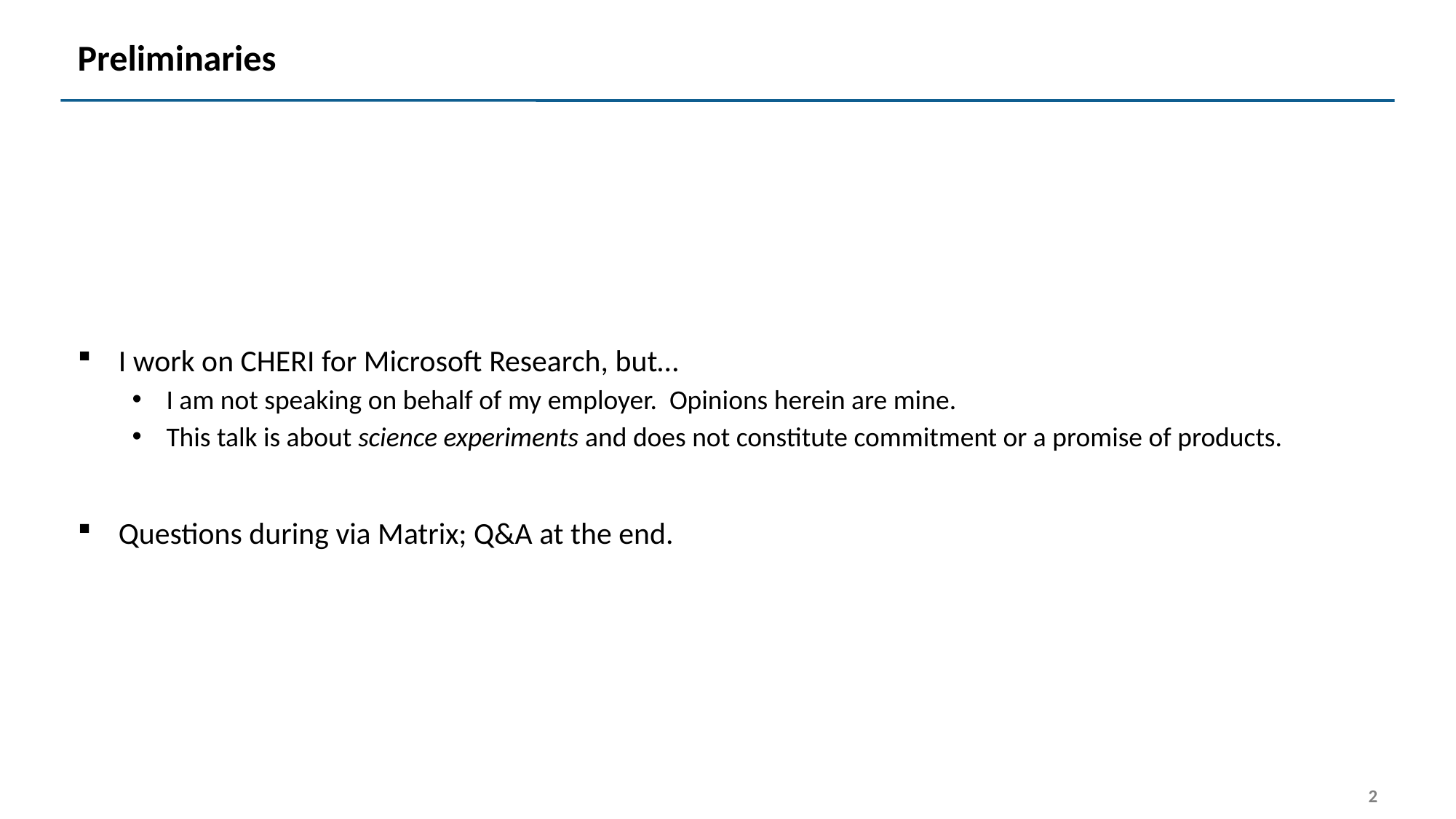

# Preliminaries
I work on CHERI for Microsoft Research, but…
I am not speaking on behalf of my employer.  Opinions herein are mine.
This talk is about science experiments and does not constitute commitment or a promise of products.

Questions during via Matrix; Q&A at the end.
2